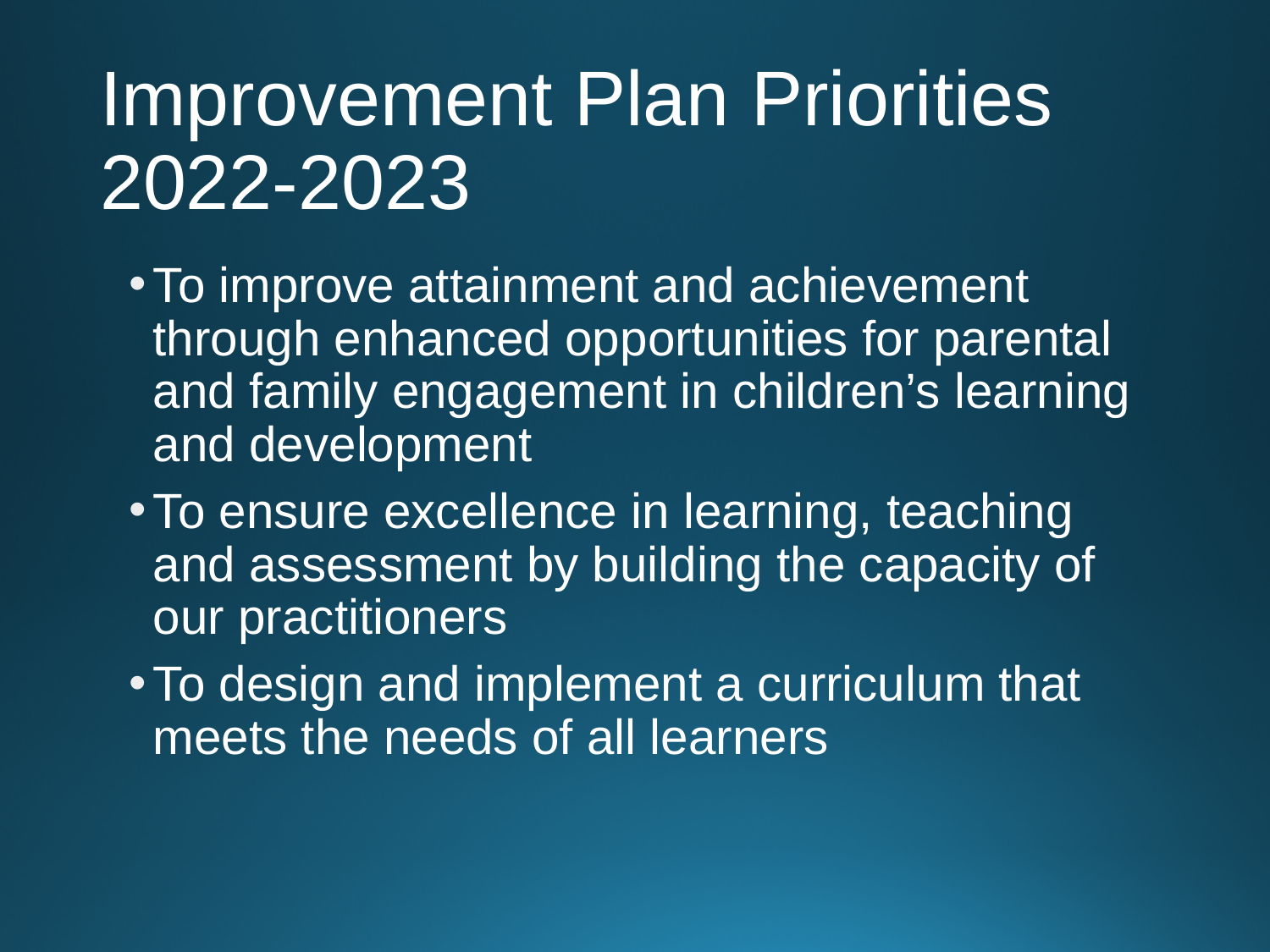

# Improvement Plan Priorities 2022-2023
To improve attainment and achievement through enhanced opportunities for parental and family engagement in children’s learning and development
To ensure excellence in learning, teaching and assessment by building the capacity of our practitioners
To design and implement a curriculum that meets the needs of all learners